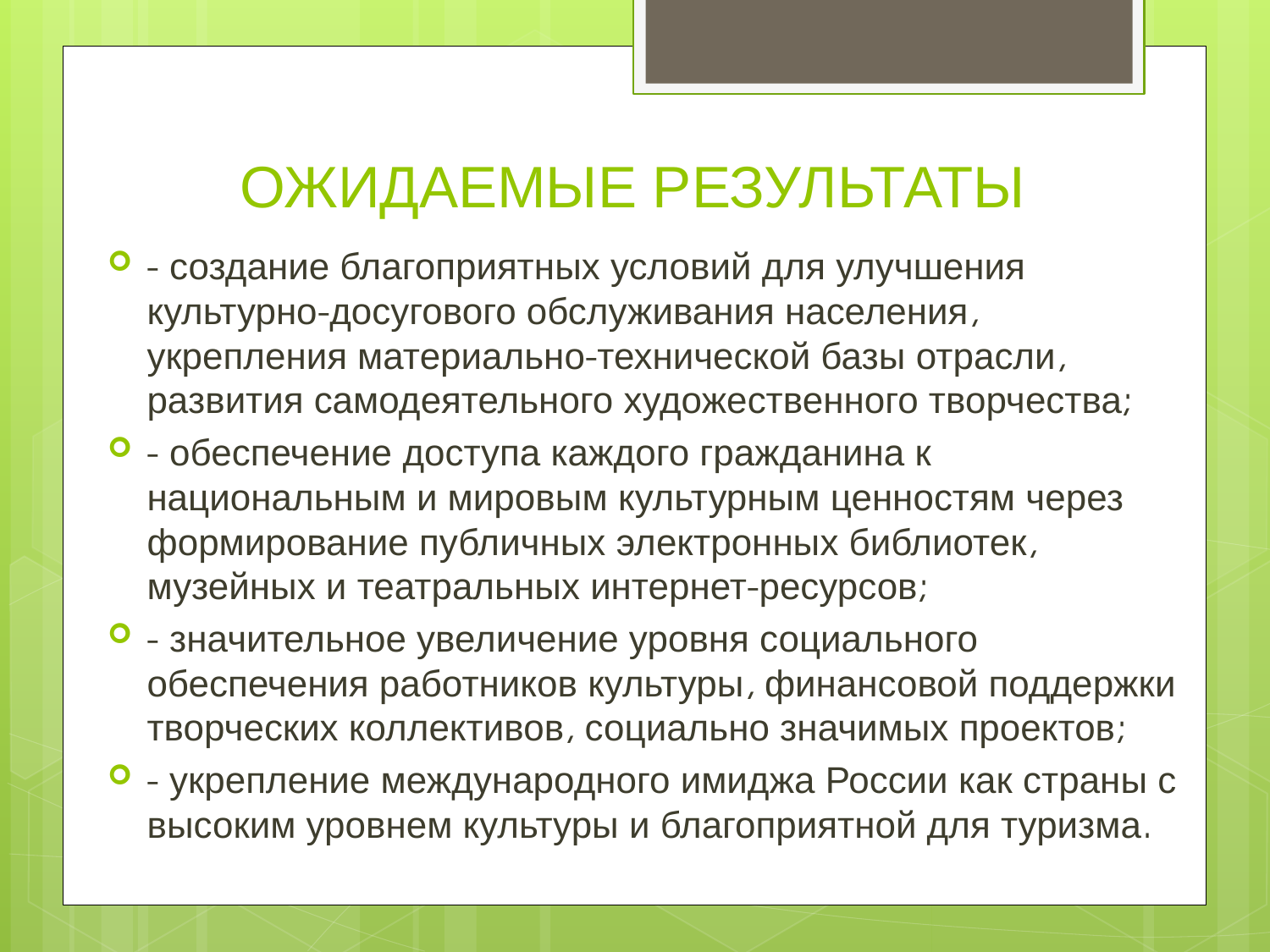

# ОЖИДАЕМЫЕ РЕЗУЛЬТАТЫ
- создание благоприятных условий для улучшения культурно-досугового обслуживания населения, укрепления материально-технической базы отрасли, развития самодеятельного художественного творчества;
- обеспечение доступа каждого гражданина к национальным и мировым культурным ценностям через формирование публичных электронных библиотек, музейных и театральных интернет-ресурсов;
- значительное увеличение уровня социального обеспечения работников культуры, финансовой поддержки творческих коллективов, социально значимых проектов;
- укрепление международного имиджа России как страны с высоким уровнем культуры и благоприятной для туризма.